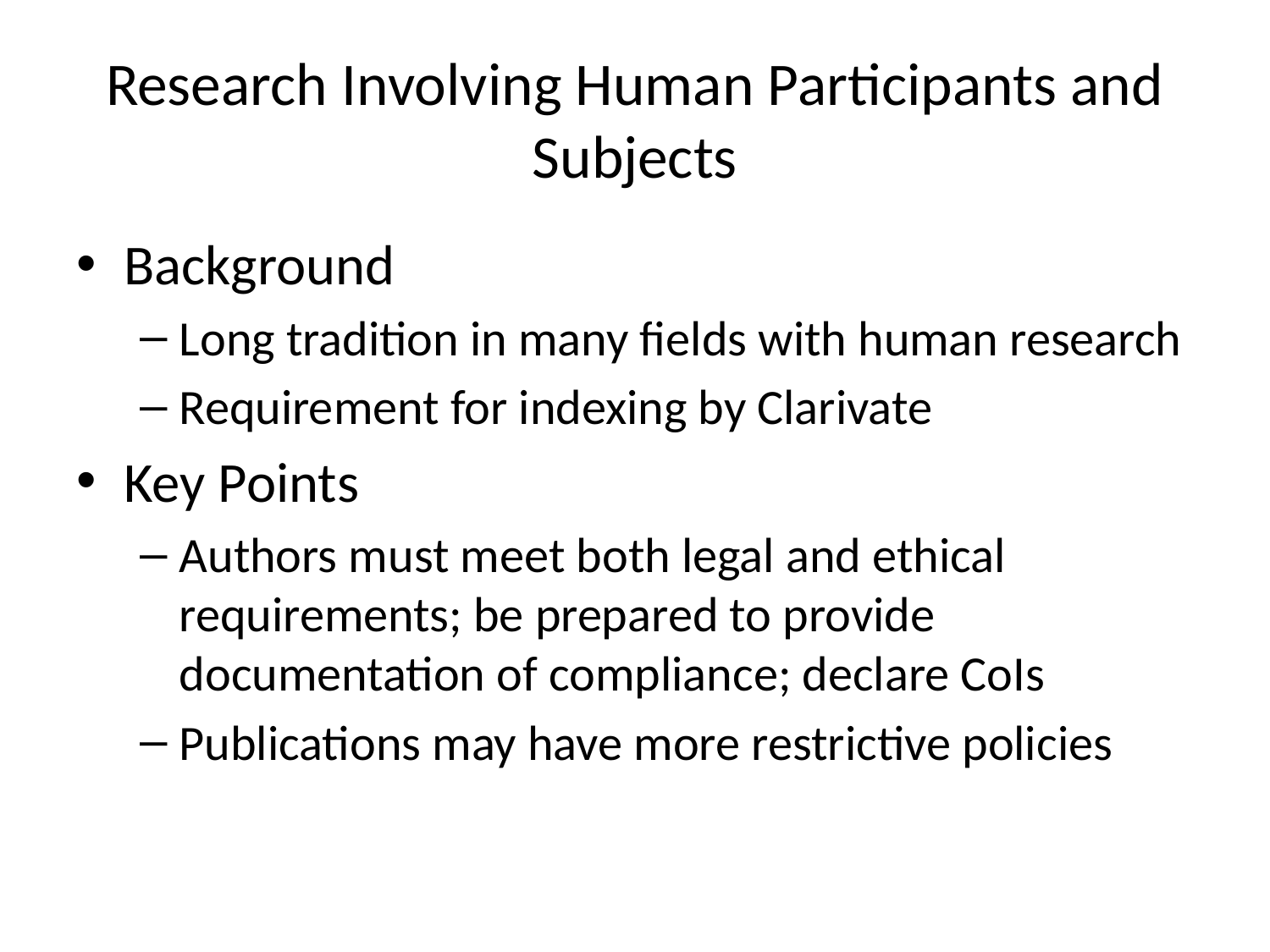

# Research Involving Human Participants and Subjects
Background
Long tradition in many fields with human research
Requirement for indexing by Clarivate
Key Points
Authors must meet both legal and ethical requirements; be prepared to provide documentation of compliance; declare CoIs
Publications may have more restrictive policies